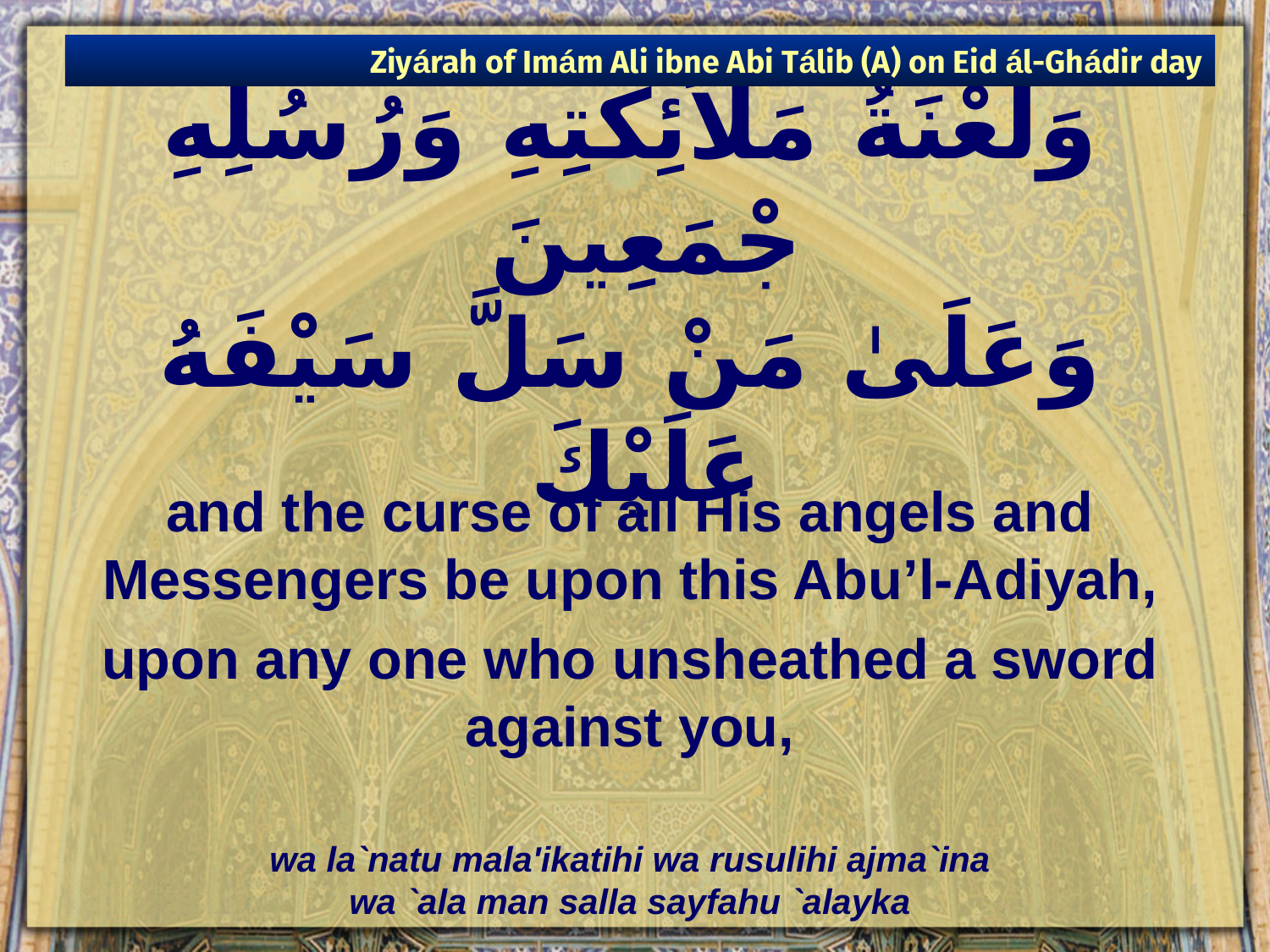

Ziyárah of Imám Ali ibne Abi Tálib (A) on Eid ál-Ghádir day
# وَلَعْنَةُ مَلاَئِكَتِهِ وَرُسُلِهِ جْمَعِينَ وَعَلَىٰ مَنْ سَلَّ سَيْفَهُ عَلَيْكَ
and the curse of all His angels and Messengers be upon this Abu’l-Adiyah,
upon any one who unsheathed a sword against you,
wa la`natu mala'ikatihi wa rusulihi ajma`ina
wa `ala man salla sayfahu `alayka